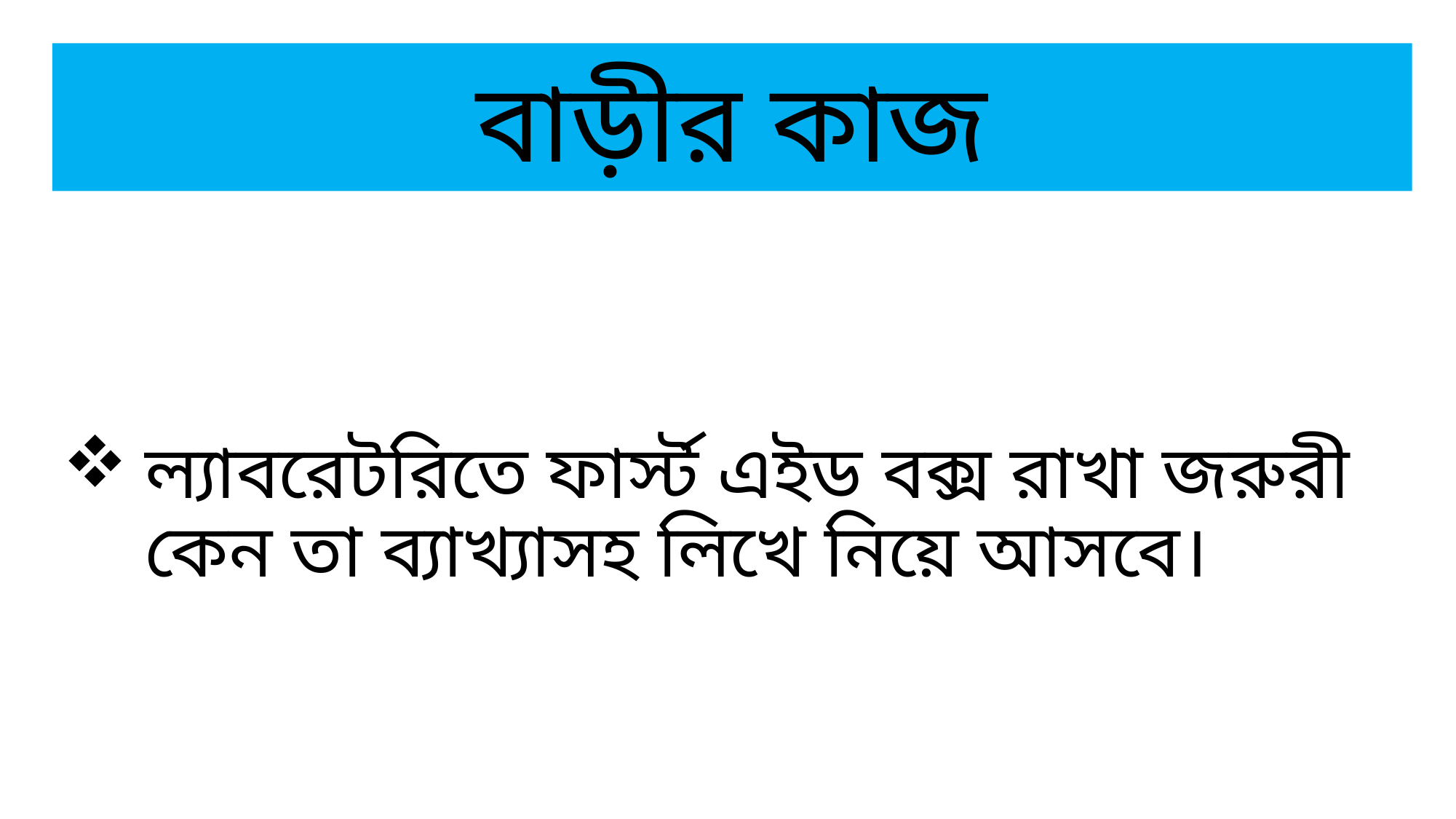

# বাড়ীর কাজ
ল্যাবরেটরিতে ফার্স্ট এইড বক্স রাখা জরুরী কেন তা ব্যাখ্যাসহ লিখে নিয়ে আসবে।